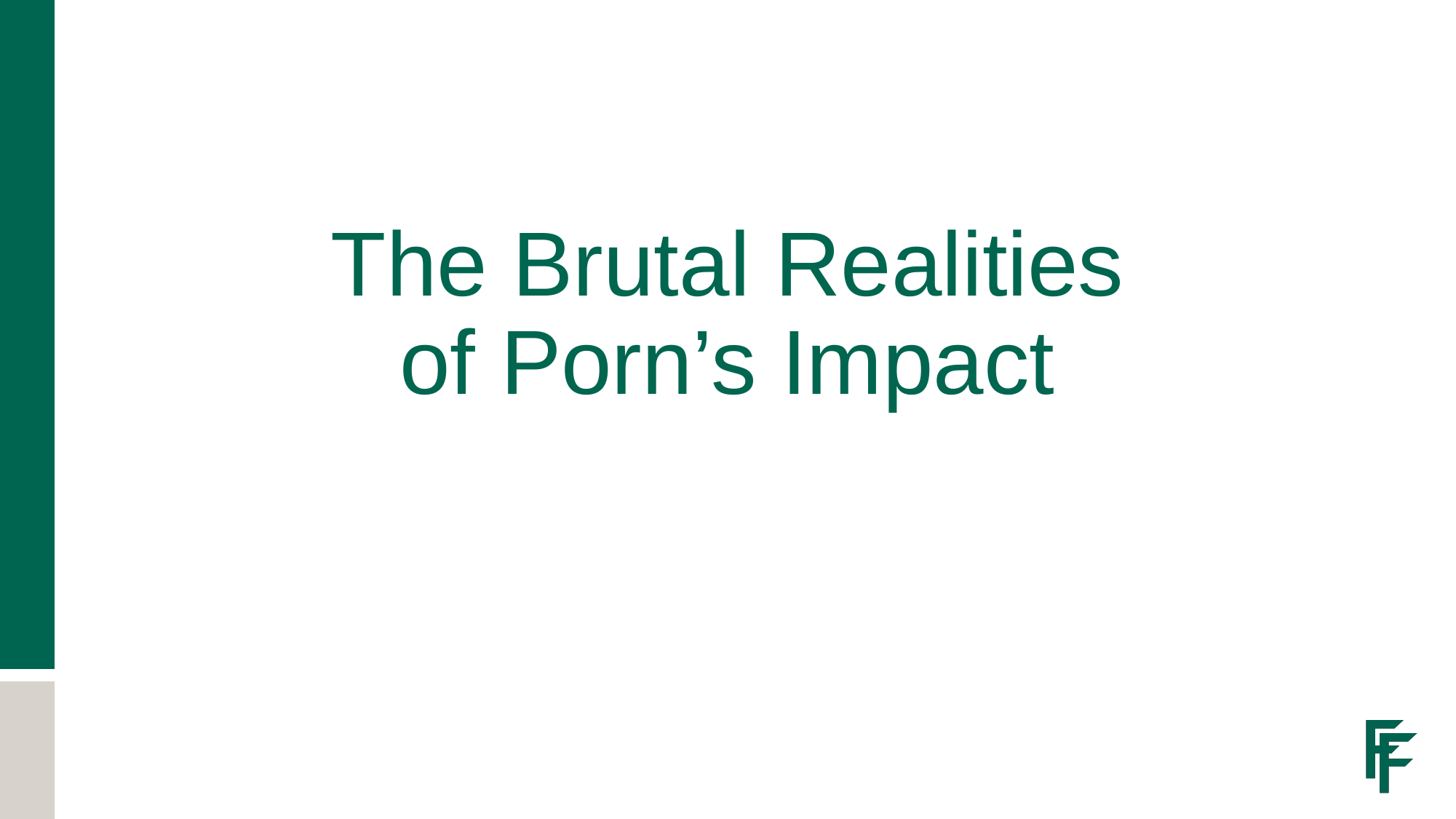

# The Brutal Realities of Porn’s Impact